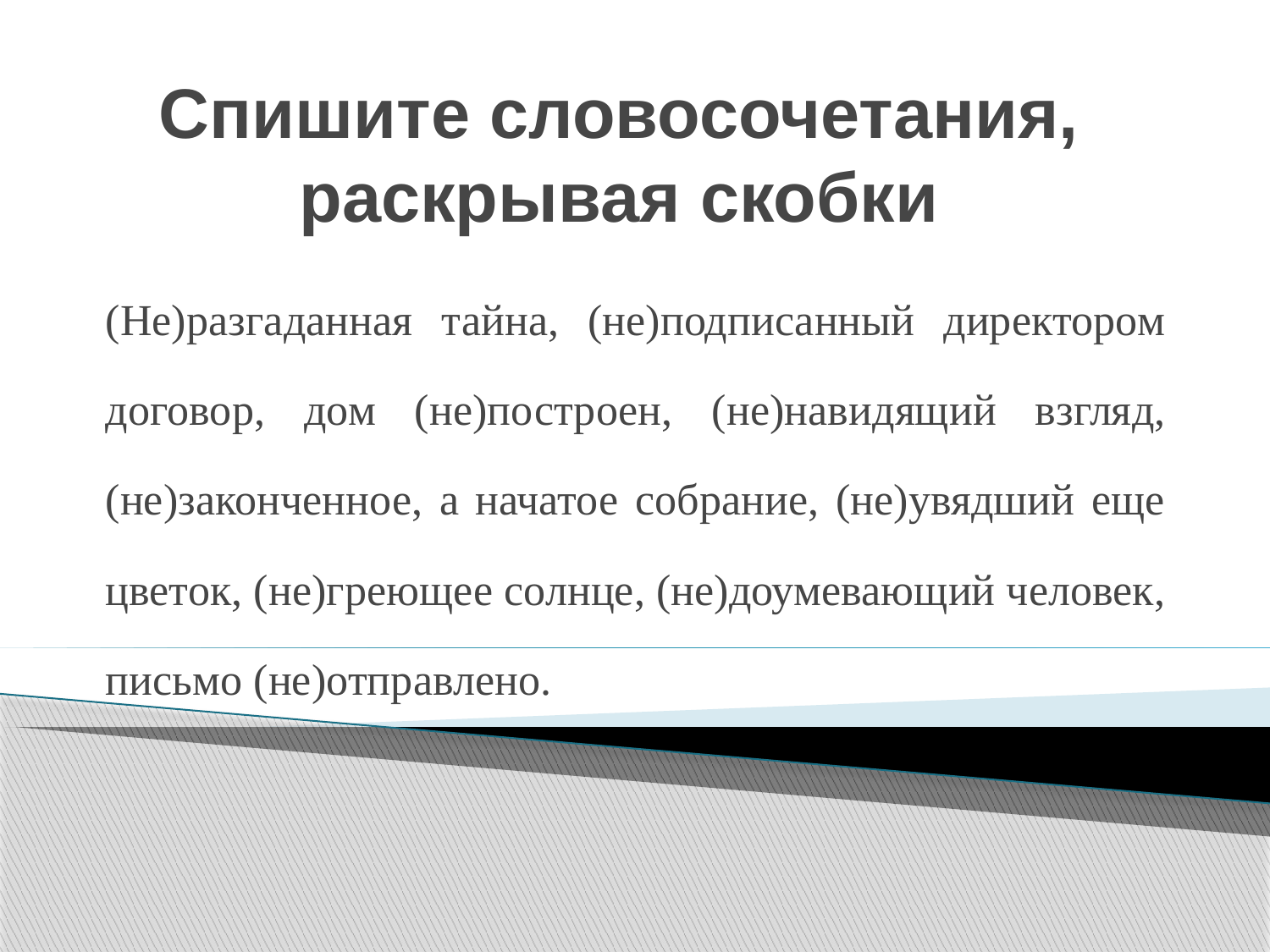

# Спишите словосочетания, раскрывая скобки
(Не)разгаданная тайна, (не)подписанный директором договор, дом (не)построен, (не)навидящий взгляд, (не)законченное, а начатое собрание, (не)увядший еще цветок, (не)греющее солнце, (не)доумевающий человек, письмо (не)отправлено.